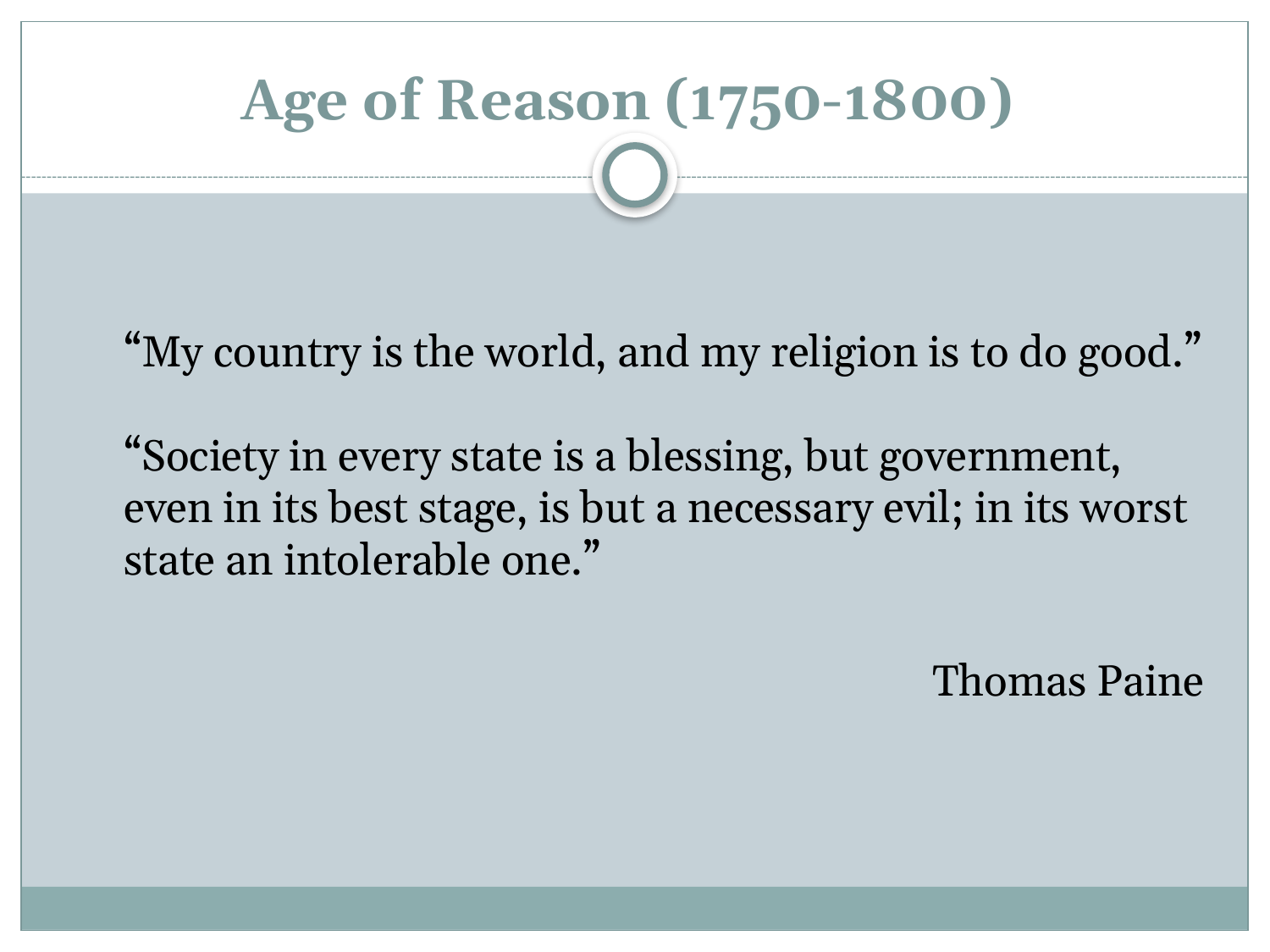

# Age of Reason (1750-1800)
	“My country is the world, and my religion is to do good.”
“Society in every state is a blessing, but government, even in its best stage, is but a necessary evil; in its worst state an intolerable one.”

Thomas Paine